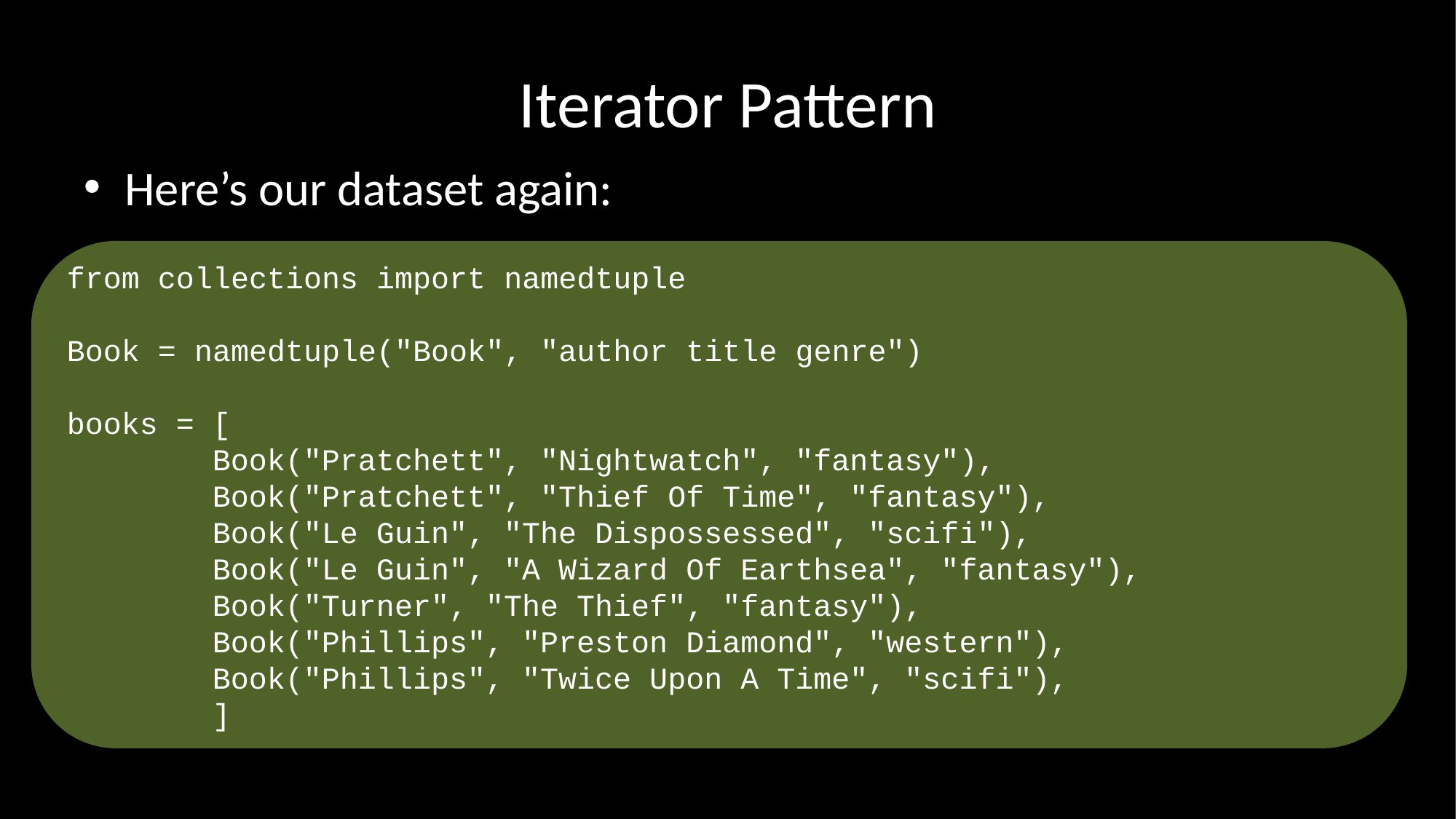

# Iterator Pattern
Here’s our dataset again:
from collections import namedtuple

Book = namedtuple("Book", "author title genre")

books = [
        Book("Pratchett", "Nightwatch", "fantasy"),
        Book("Pratchett", "Thief Of Time", "fantasy"),
        Book("Le Guin", "The Dispossessed", "scifi"),
        Book("Le Guin", "A Wizard Of Earthsea", "fantasy"),
        Book("Turner", "The Thief", "fantasy"),
        Book("Phillips", "Preston Diamond", "western"),
        Book("Phillips", "Twice Upon A Time", "scifi"),
        ]